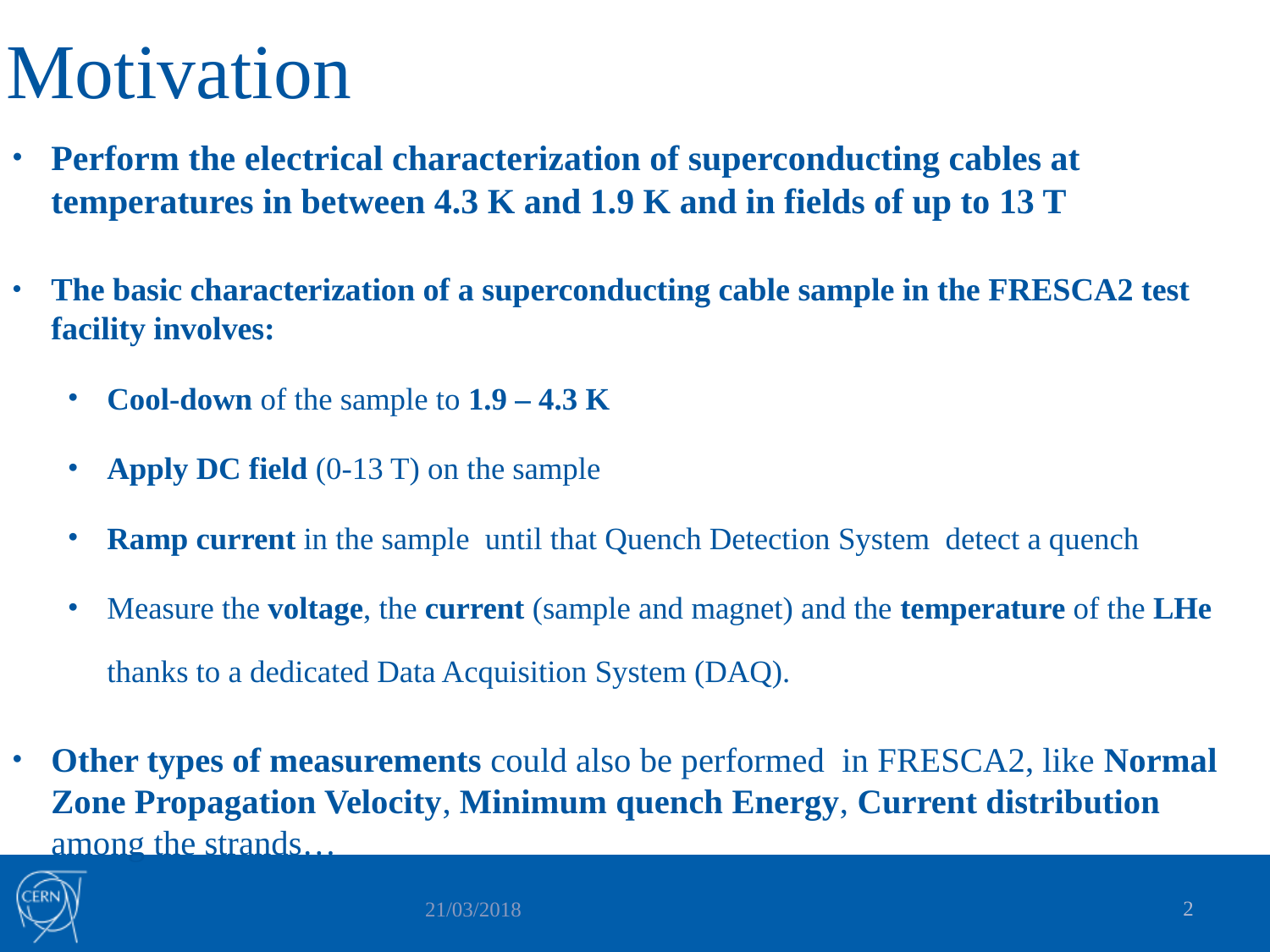

# Motivation
Perform the electrical characterization of superconducting cables at temperatures in between 4.3 K and 1.9 K and in fields of up to 13 T

The basic characterization of a superconducting cable sample in the FRESCA2 test facility involves:
Cool-down of the sample to 1.9 – 4.3 K
Apply DC field (0-13 T) on the sample
Ramp current in the sample  until that Quench Detection System  detect a quench
Measure the voltage, the current (sample and magnet) and the temperature of the LHe thanks to a dedicated Data Acquisition System (DAQ).

Other types of measurements could also be performed  in FRESCA2, like Normal Zone Propagation Velocity, Minimum quench Energy, Current distribution among the strands…
2
21/03/2018